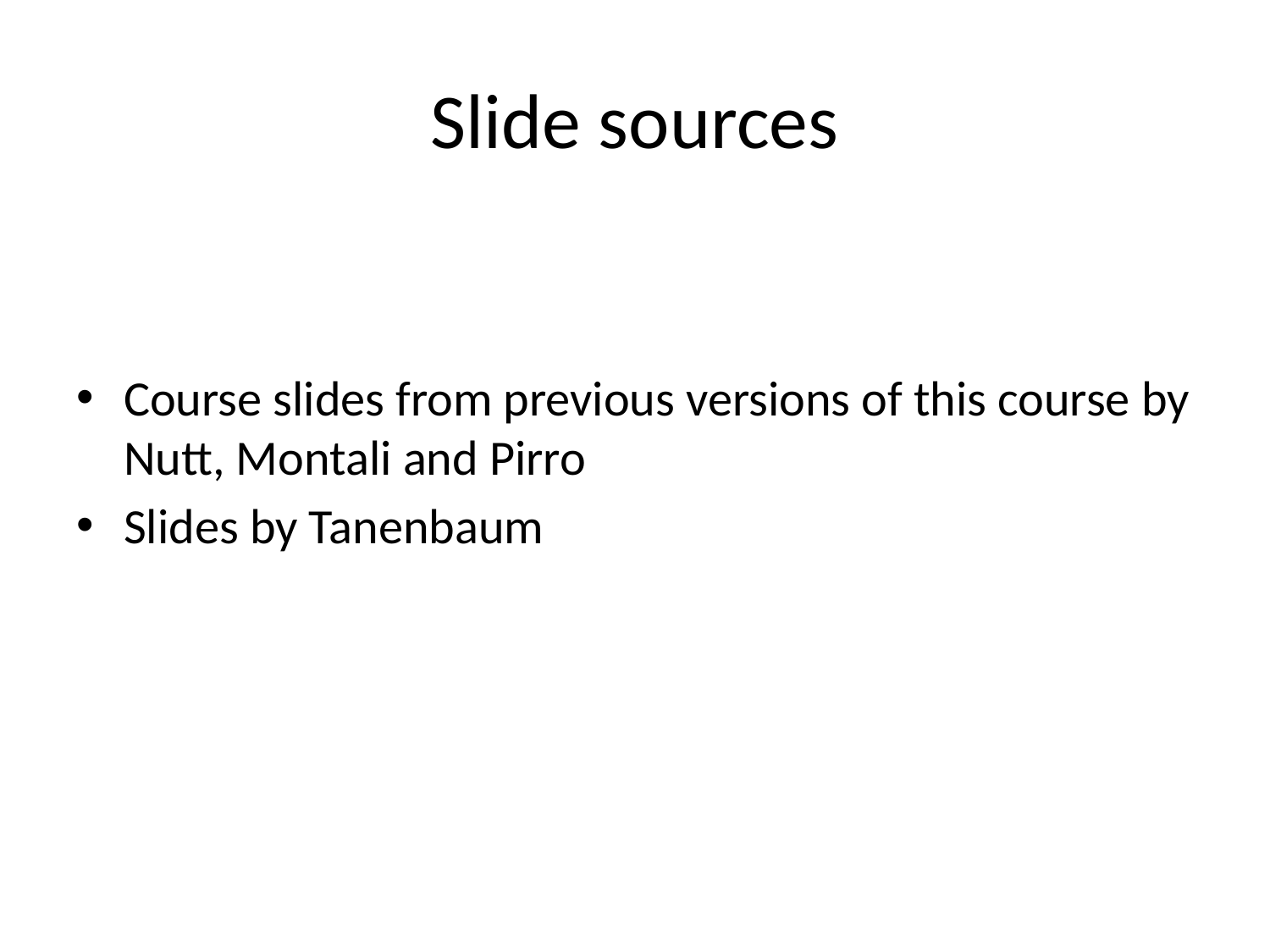

# Slide sources

Course slides from previous versions of this course by Nutt, Montali and Pirro
Slides by Tanenbaum